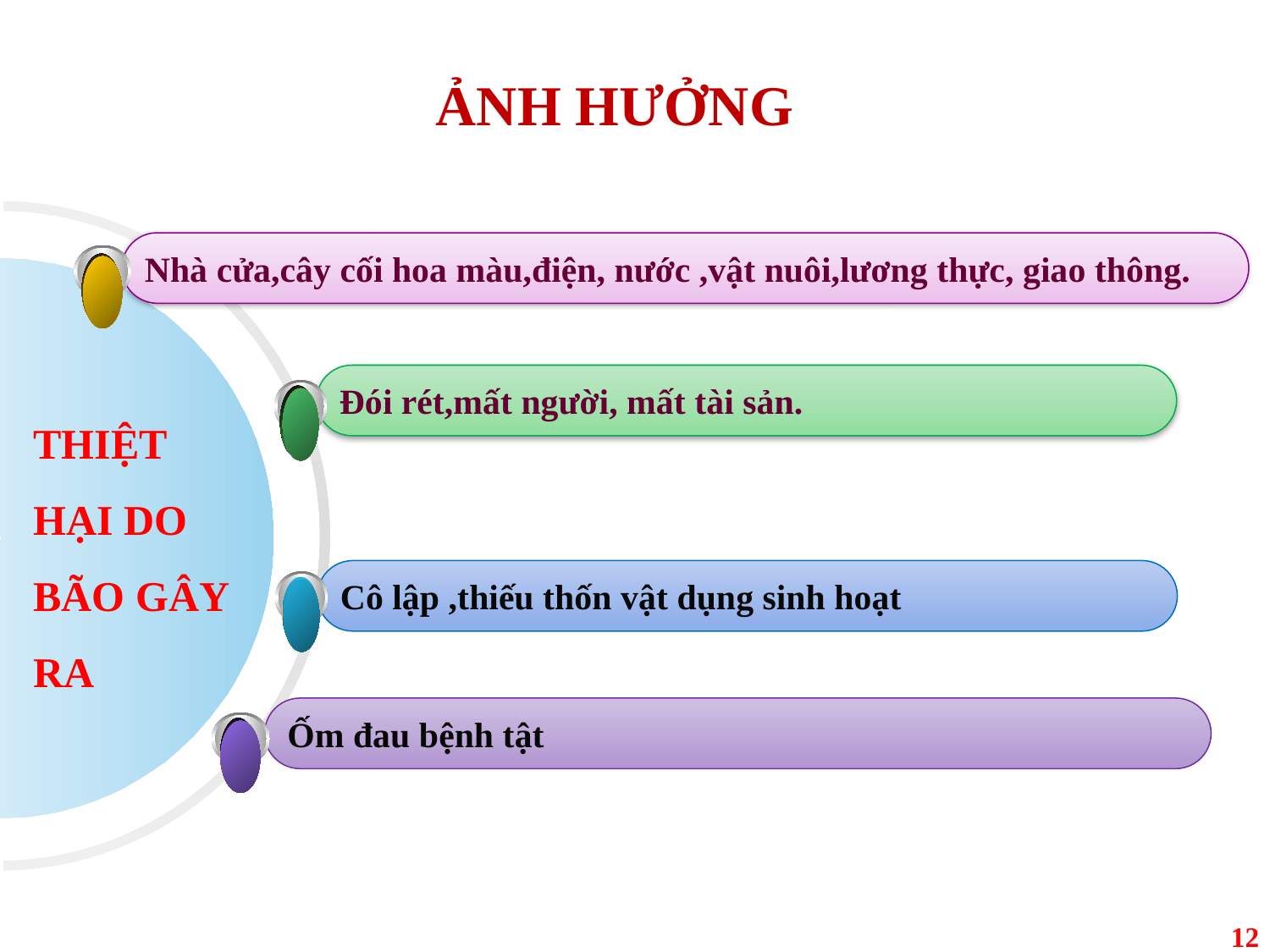

ẢNH HƯỞNG

Nhà cửa,cây cối hoa màu,điện, nước ,vật nuôi,lương thực, giao thông.

Đói rét,mất người, mất tài sản.

THIỆT HẠI DO BÃO GÂY RA
Cô lập ,thiếu thốn vật dụng sinh hoạt

Ốm đau bệnh tật

12